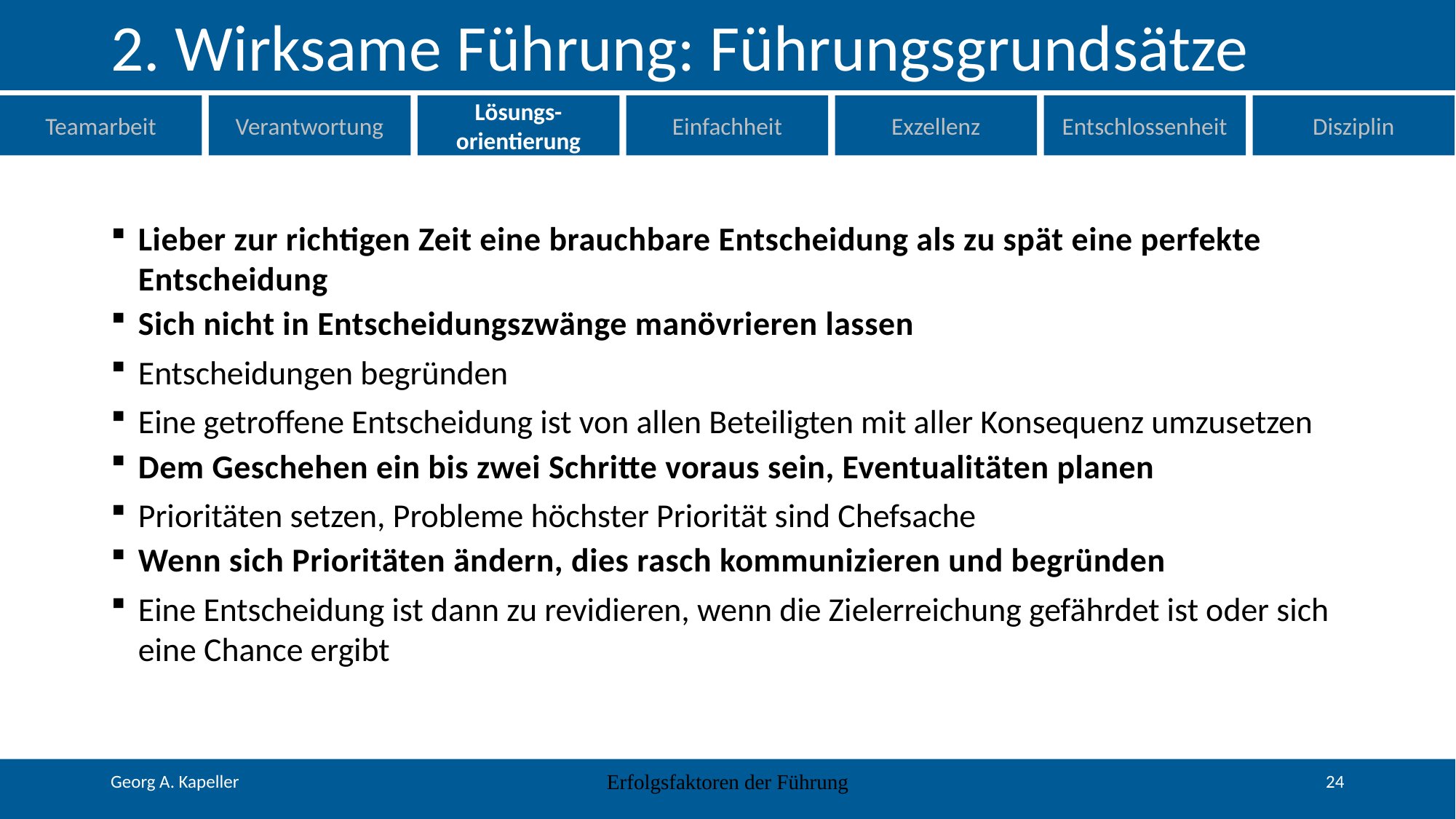

# 2. Wirksame Führung: Führungsgrundsätze
Teamarbeit
Verantwortung
Lösungs-orientierung
Einfachheit
Exzellenz
Entschlossenheit
Disziplin
Lieber zur richtigen Zeit eine brauchbare Entscheidung als zu spät eine perfekte Entscheidung
Sich nicht in Entscheidungszwänge manövrieren lassen
Entscheidungen begründen
Eine getroffene Entscheidung ist von allen Beteiligten mit aller Konsequenz umzusetzen
Dem Geschehen ein bis zwei Schritte voraus sein, Eventualitäten planen
Prioritäten setzen, Probleme höchster Priorität sind Chefsache
Wenn sich Prioritäten ändern, dies rasch kommunizieren und begründen
Eine Entscheidung ist dann zu revidieren, wenn die Zielerreichung gefährdet ist oder sich eine Chance ergibt

Erfolgsfaktoren der Führung